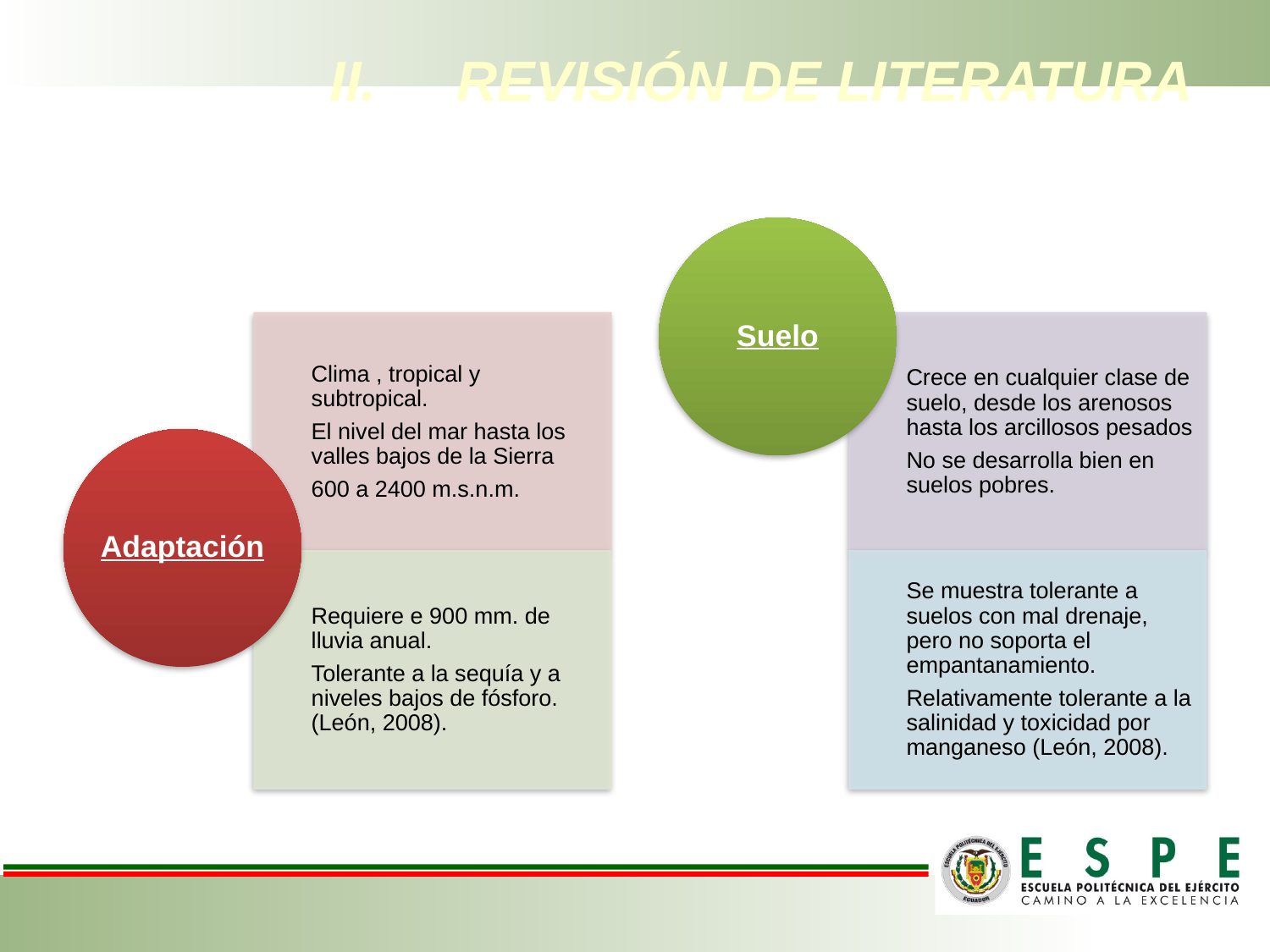

# II.	REVISIÓN DE LITERATURA
Clima , tropical y subtropical.
El nivel del mar hasta los valles bajos de la Sierra
600 a 2400 m.s.n.m.
Requiere e 900 mm. de lluvia anual.
Tolerante a la sequía y a niveles bajos de fósforo. (León, 2008).
Adaptación
Crece en cualquier clase de suelo, desde los arenosos hasta los arcillosos pesados
No se desarrolla bien en suelos pobres.
Se muestra tolerante a suelos con mal drenaje, pero no soporta el empantanamiento.
Relativamente tolerante a la salinidad y toxicidad por manganeso (León, 2008).
Suelo